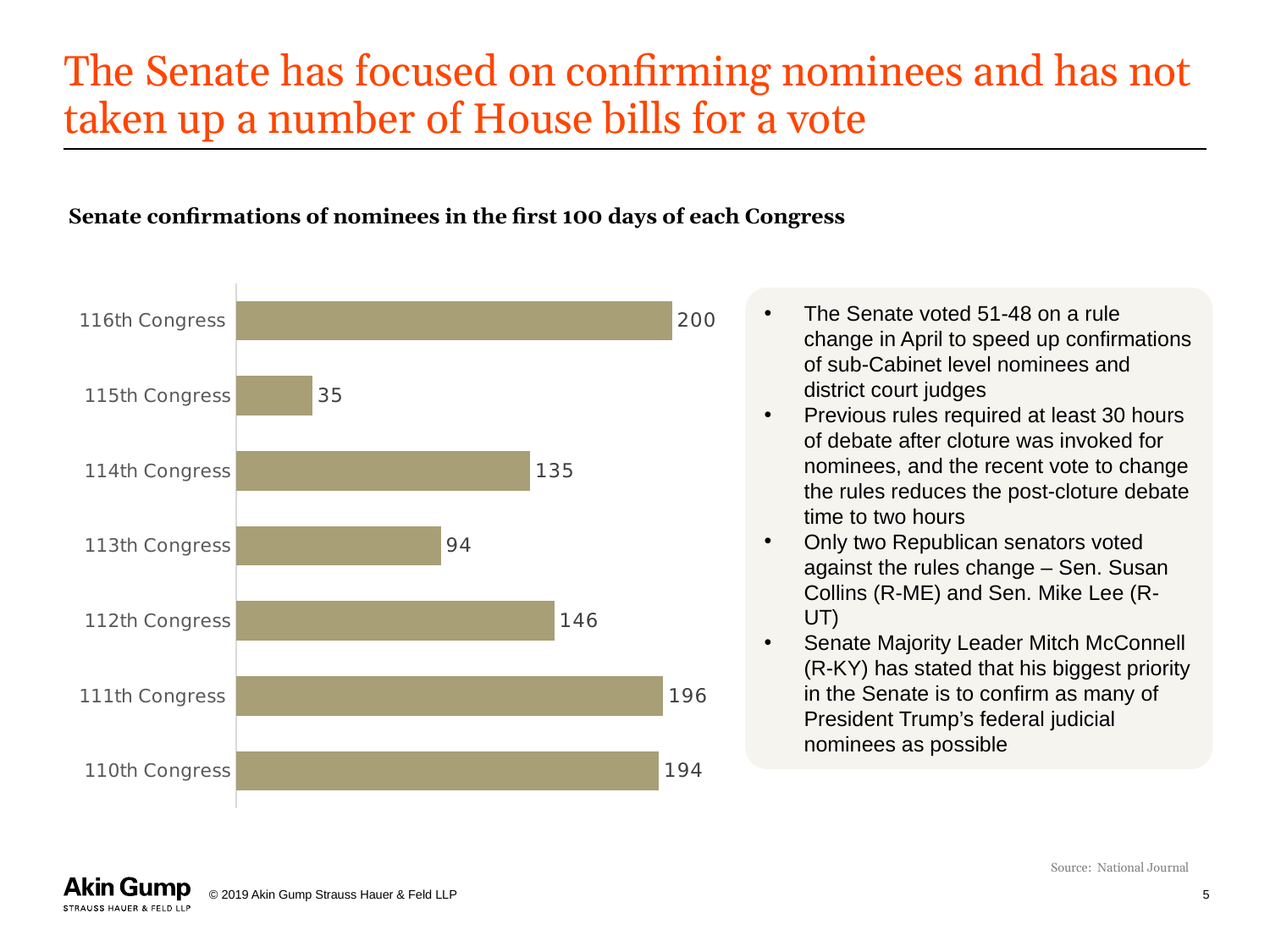

5
# The Senate has focused on confirming nominees and has not taken up a number of House bills for a vote
Senate confirmations of nominees in the first 100 days of each Congress

### Chart

| Category | Confirmations |
|---|---|
| 116th Congress  | 200.0 |
| 115th Congress | 35.0 |
| 114th Congress | 135.0 |
| 113th Congress | 94.0 |
| 112th Congress | 146.0 |
| 111th Congress  | 196.0 |
| 110th Congress | 194.0 |
The Senate voted 51-48 on a rule change in April to speed up confirmations of sub-Cabinet level nominees and district court judges
Previous rules required at least 30 hours of debate after cloture was invoked for nominees, and the recent vote to change the rules reduces the post-cloture debate time to two hours
Only two Republican senators voted against the rules change – Sen. Susan Collins (R-ME) and Sen. Mike Lee (R-UT)
Senate Majority Leader Mitch McConnell (R-KY) has stated that his biggest priority in the Senate is to confirm as many of President Trump’s federal judicial nominees as possible
Source:  National Journal